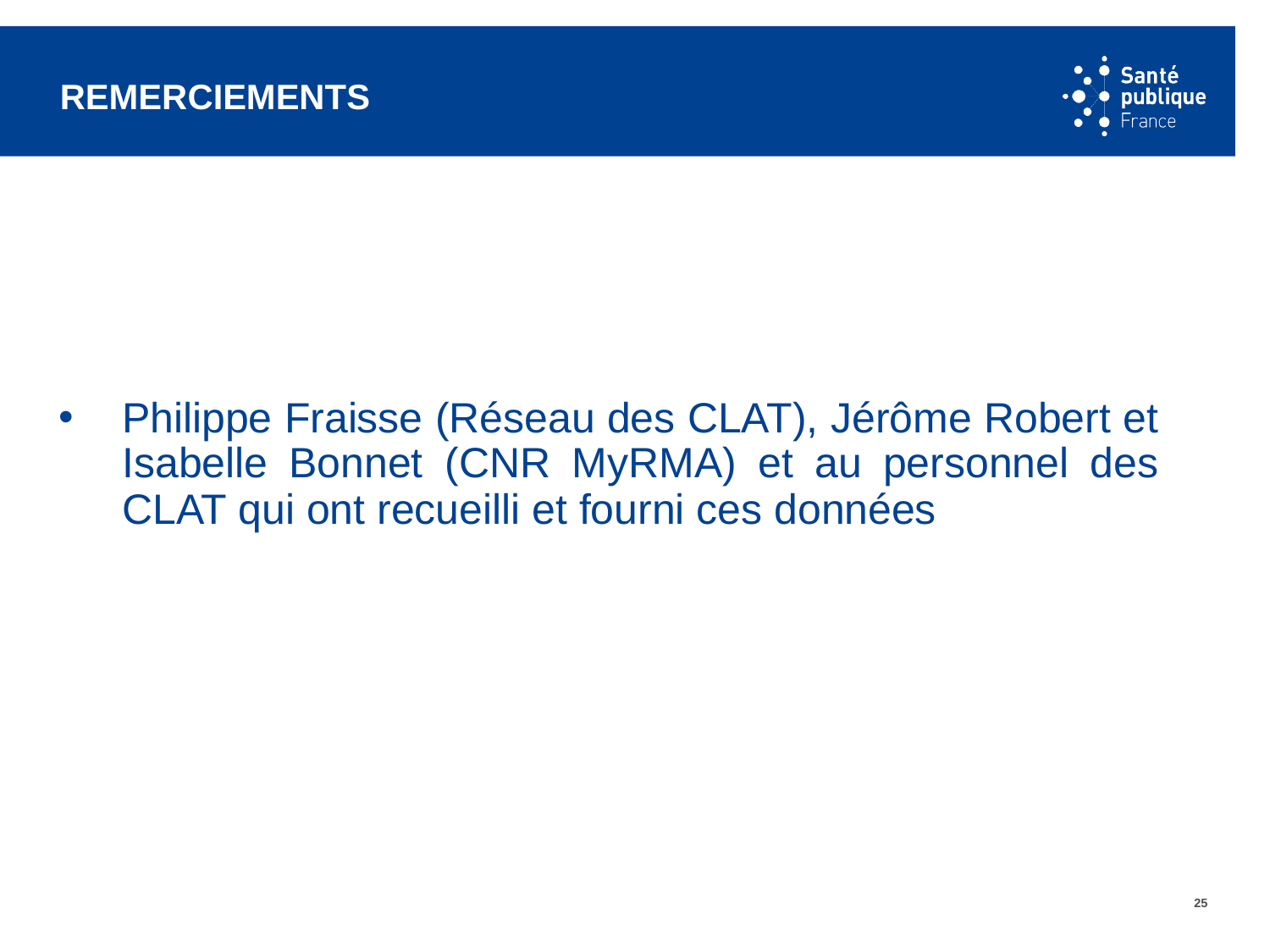

# remerciements
Philippe Fraisse (Réseau des CLAT), Jérôme Robert et Isabelle Bonnet (CNR MyRMA) et au personnel des CLAT qui ont recueilli et fourni ces données